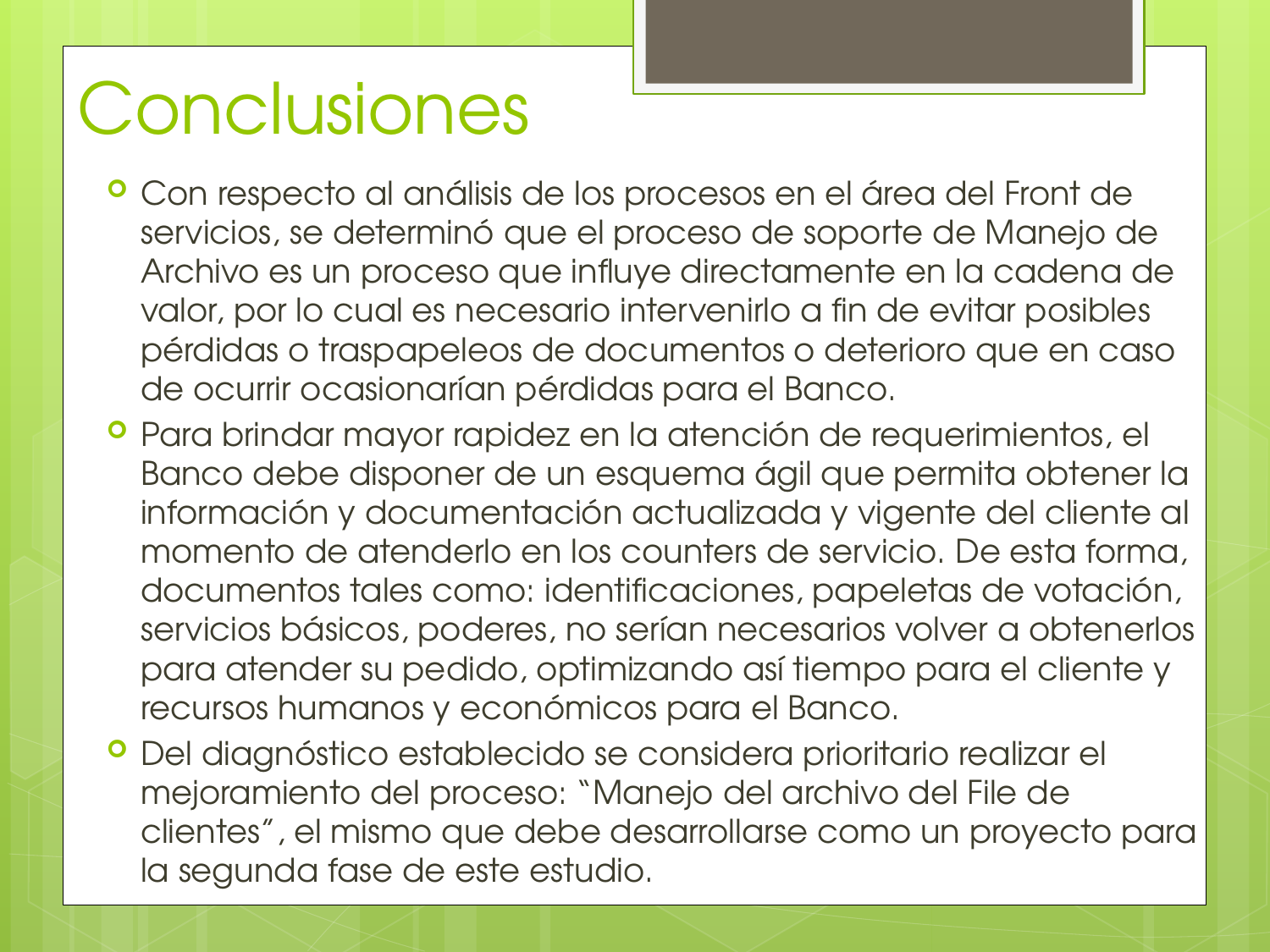

# Conclusiones
Con respecto al análisis de los procesos en el área del Front de servicios, se determinó que el proceso de soporte de Manejo de Archivo es un proceso que influye directamente en la cadena de valor, por lo cual es necesario intervenirlo a fin de evitar posibles pérdidas o traspapeleos de documentos o deterioro que en caso de ocurrir ocasionarían pérdidas para el Banco.
Para brindar mayor rapidez en la atención de requerimientos, el Banco debe disponer de un esquema ágil que permita obtener la información y documentación actualizada y vigente del cliente al momento de atenderlo en los counters de servicio. De esta forma, documentos tales como: identificaciones, papeletas de votación, servicios básicos, poderes, no serían necesarios volver a obtenerlos para atender su pedido, optimizando así tiempo para el cliente y recursos humanos y económicos para el Banco.
Del diagnóstico establecido se considera prioritario realizar el mejoramiento del proceso: “Manejo del archivo del File de clientes”, el mismo que debe desarrollarse como un proyecto para la segunda fase de este estudio.